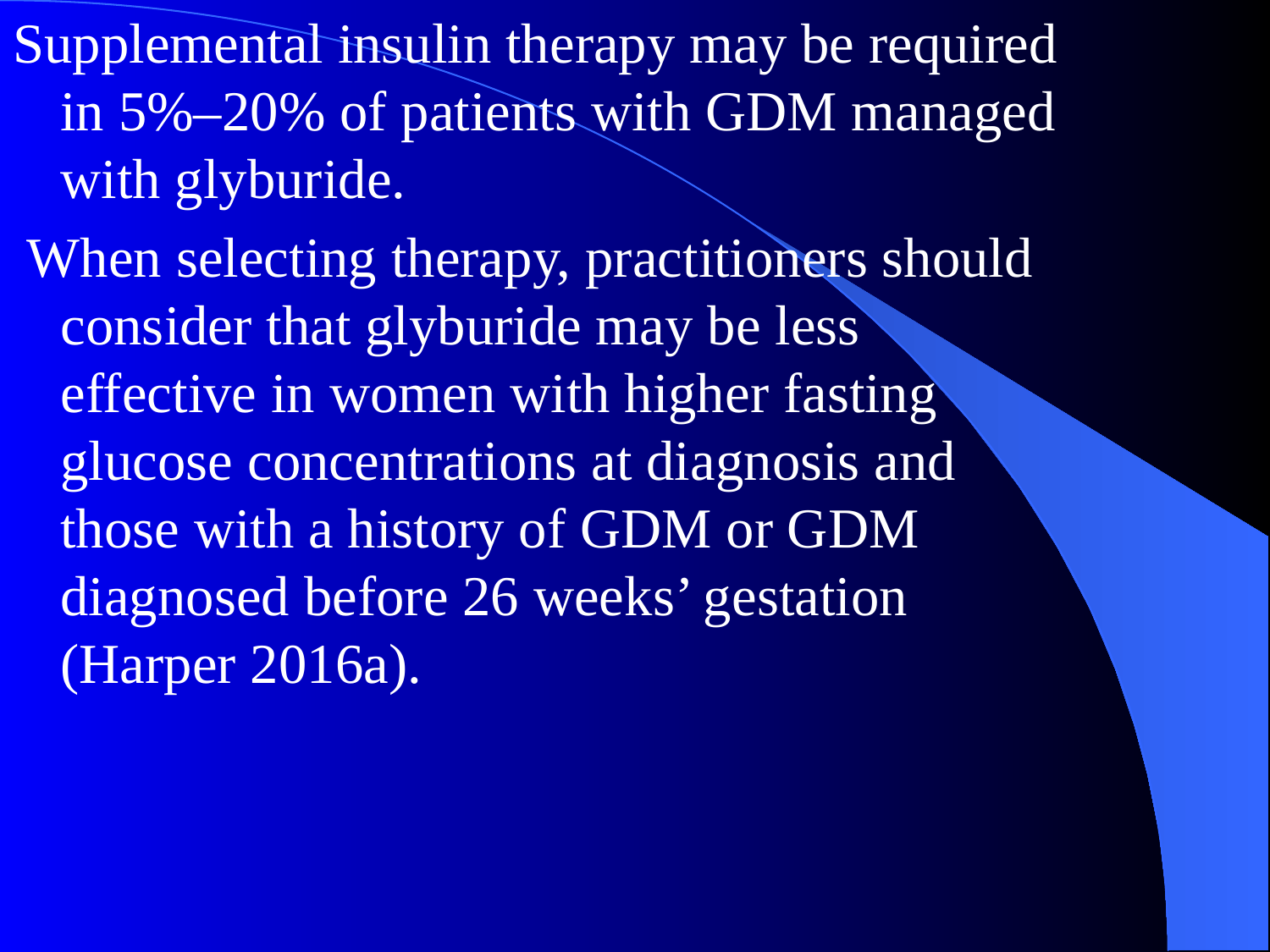

Supplemental insulin therapy may be required in 5%–20% of patients with GDM managed with glyburide.
 When selecting therapy, practitioners should consider that glyburide may be less effective in women with higher fasting glucose concentrations at diagnosis and those with a history of GDM or GDM diagnosed before 26 weeks’ gestation (Harper 2016a).